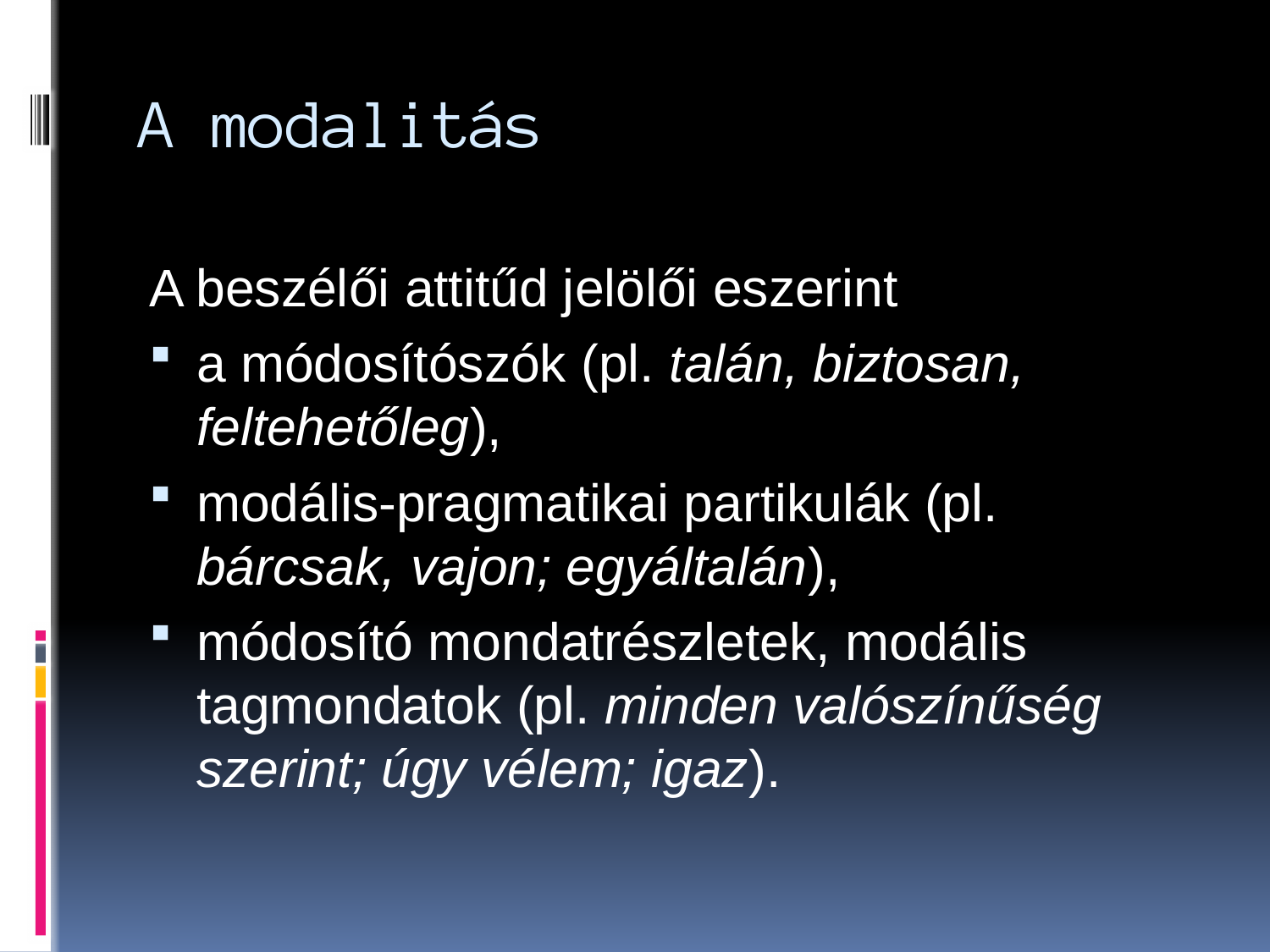

# A modalitás
A beszélői attitűd jelölői eszerint
a módosítószók (pl. talán, biztosan, feltehetőleg),
modális-pragmatikai partikulák (pl. bárcsak, vajon; egyáltalán),
módosító mondatrészletek, modális tagmondatok (pl. minden valószínűség szerint; úgy vélem; igaz).